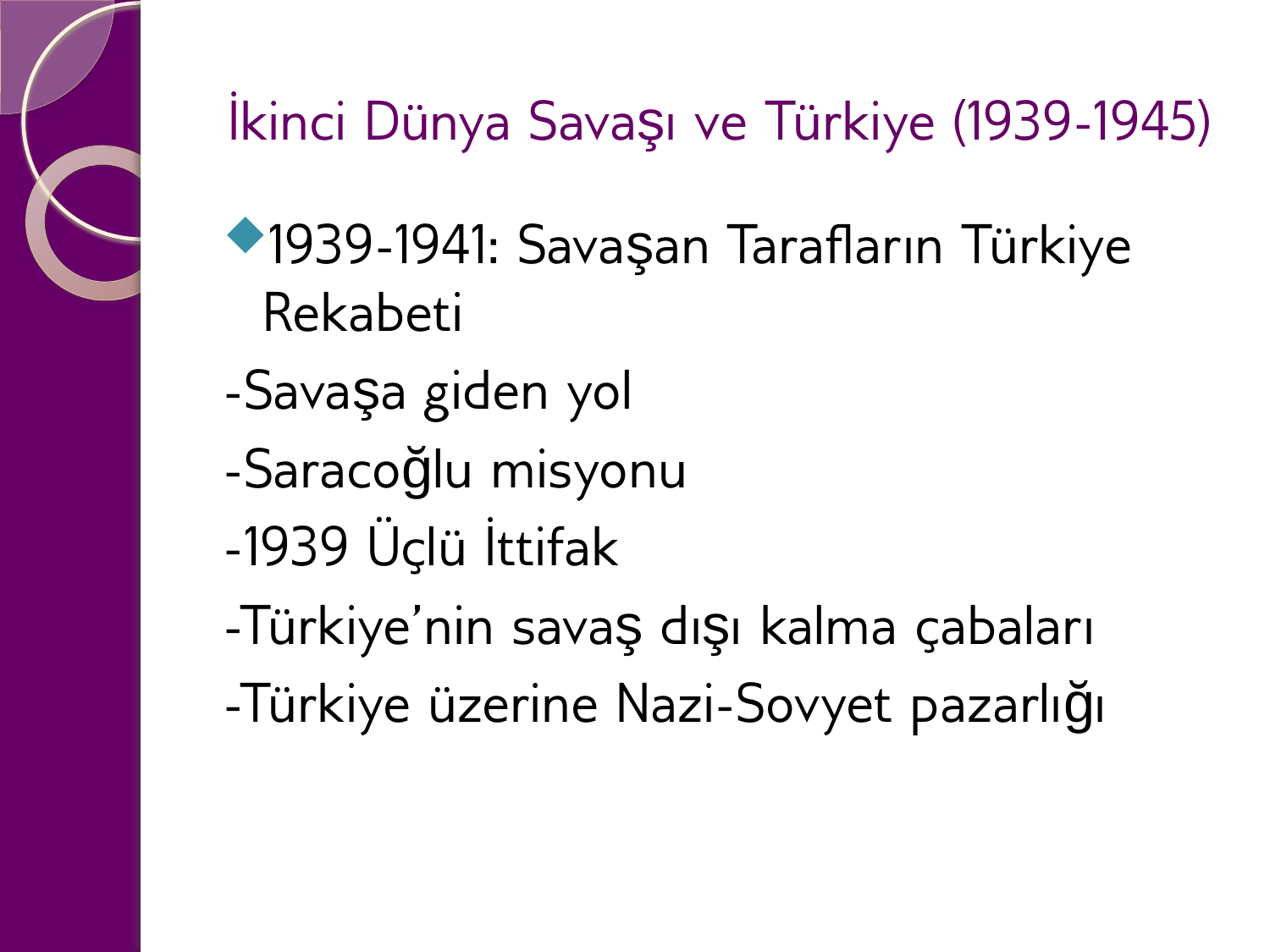

# İkinci Dünya Savaşı ve Türkiye (1939-1945)
1939-1941: Savaşan Tarafların Türkiye Rekabeti
-Savaşa giden yol
-Saracoğlu misyonu
-1939 Üçlü İttifak
-Türkiye’nin savaş dışı kalma çabaları
-Türkiye üzerine Nazi-Sovyet pazarlığı